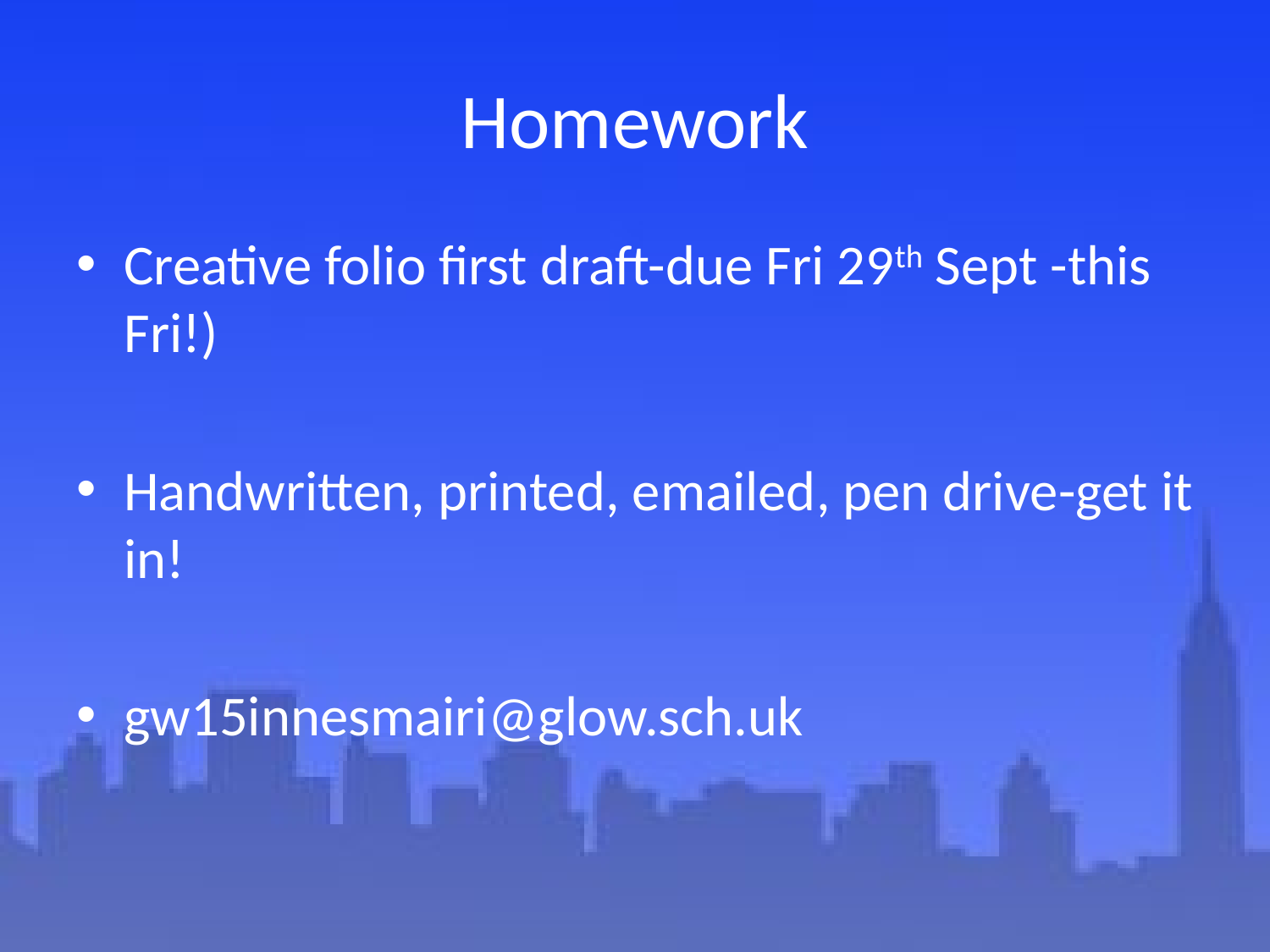

# Homework
Creative folio first draft-due Fri 29th Sept -this Fri!)

Handwritten, printed, emailed, pen drive-get it in!

gw15innesmairi@glow.sch.uk